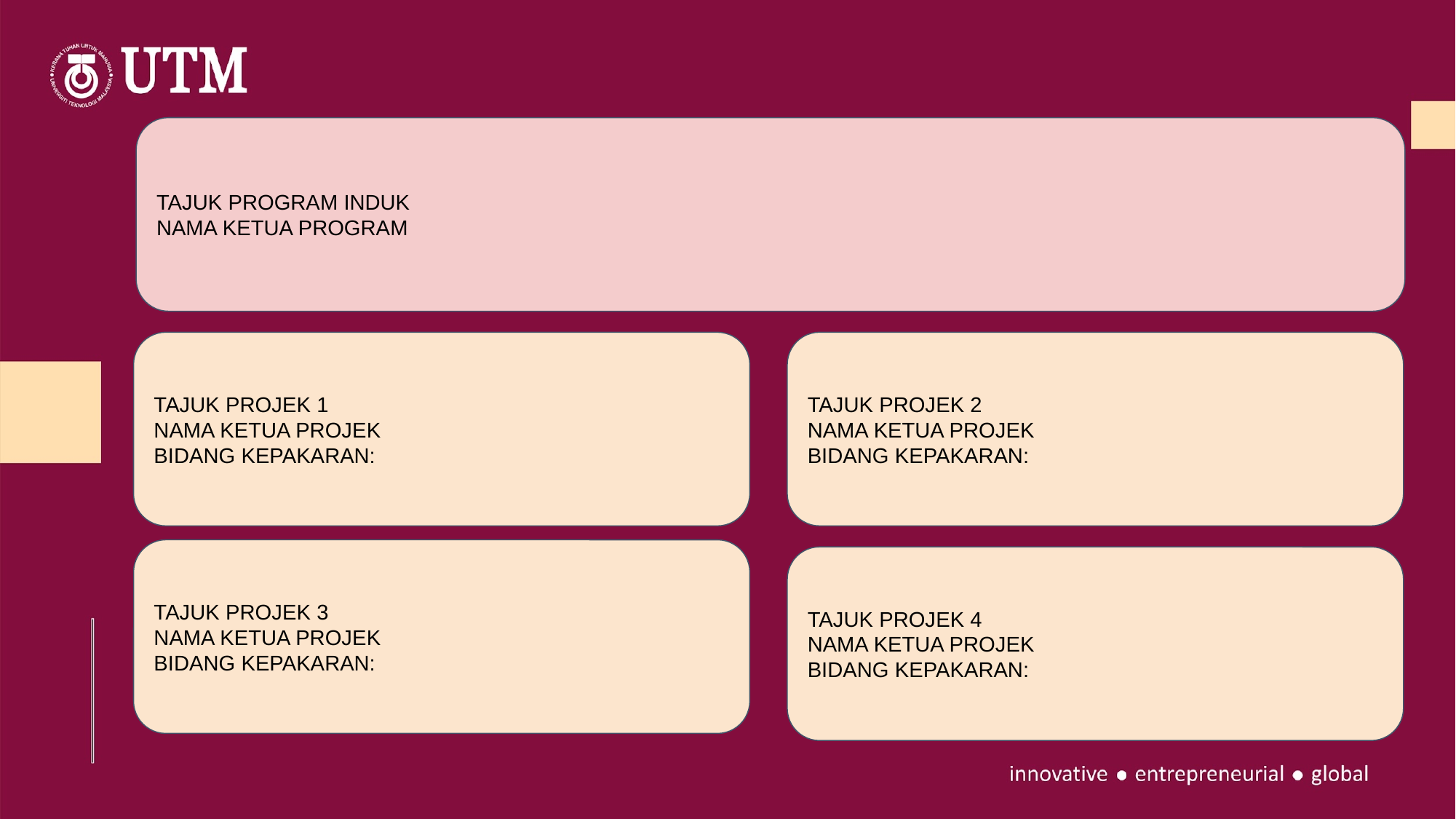

TAJUK PROGRAM INDUK
NAMA KETUA PROGRAM

TAJUK PROJEK 2
NAMA KETUA PROJEK
BIDANG KEPAKARAN:
TAJUK PROJEK 1
NAMA KETUA PROJEK
BIDANG KEPAKARAN:
TAJUK PROJEK 3
NAMA KETUA PROJEK
BIDANG KEPAKARAN:
TAJUK PROJEK 4
NAMA KETUA PROJEK
BIDANG KEPAKARAN: